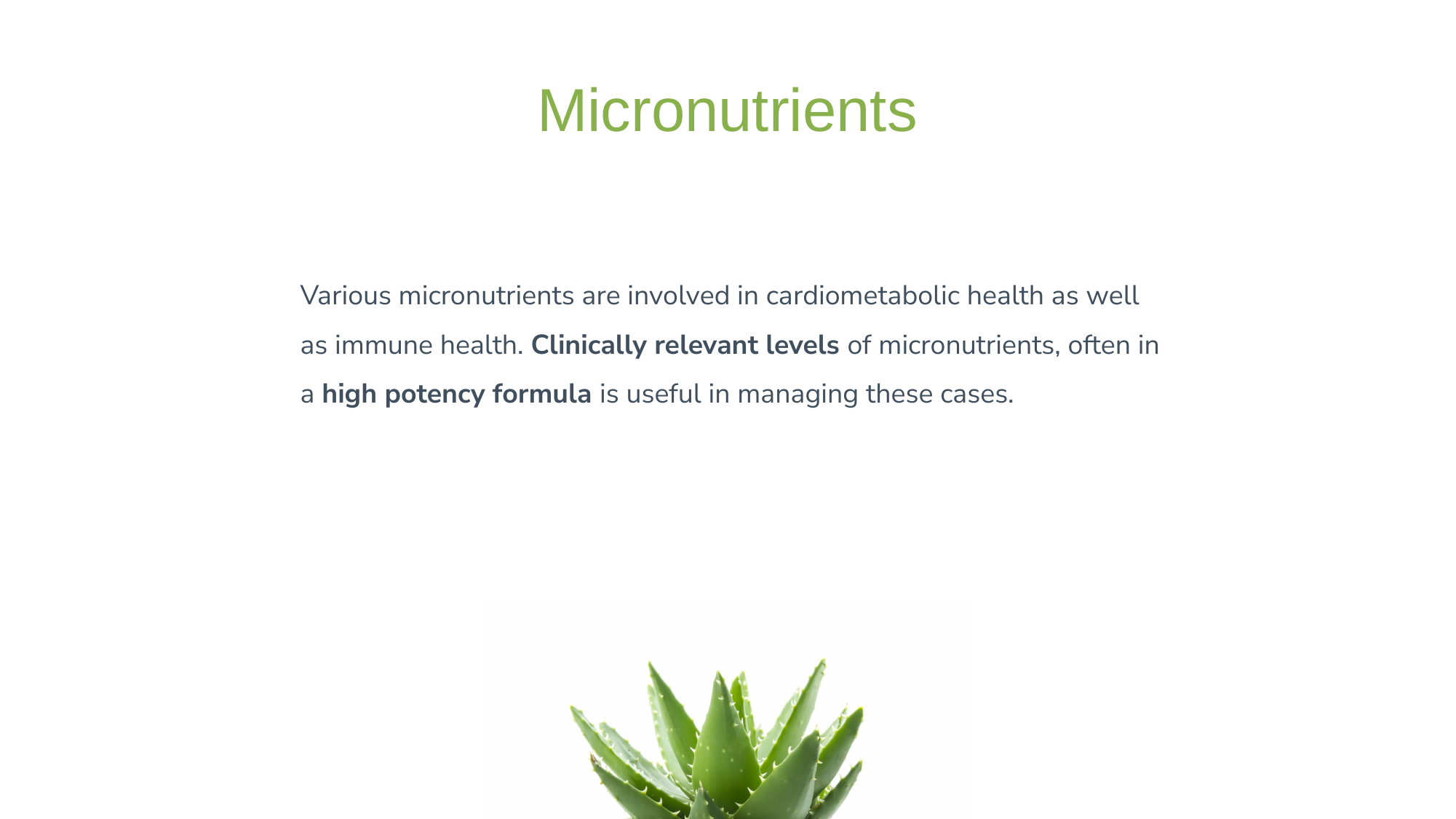

# Micronutrients
Various micronutrients are involved in cardiometabolic health as well as immune health. Clinically relevant levels of micronutrients, often in a high potency formula is useful in managing these cases.